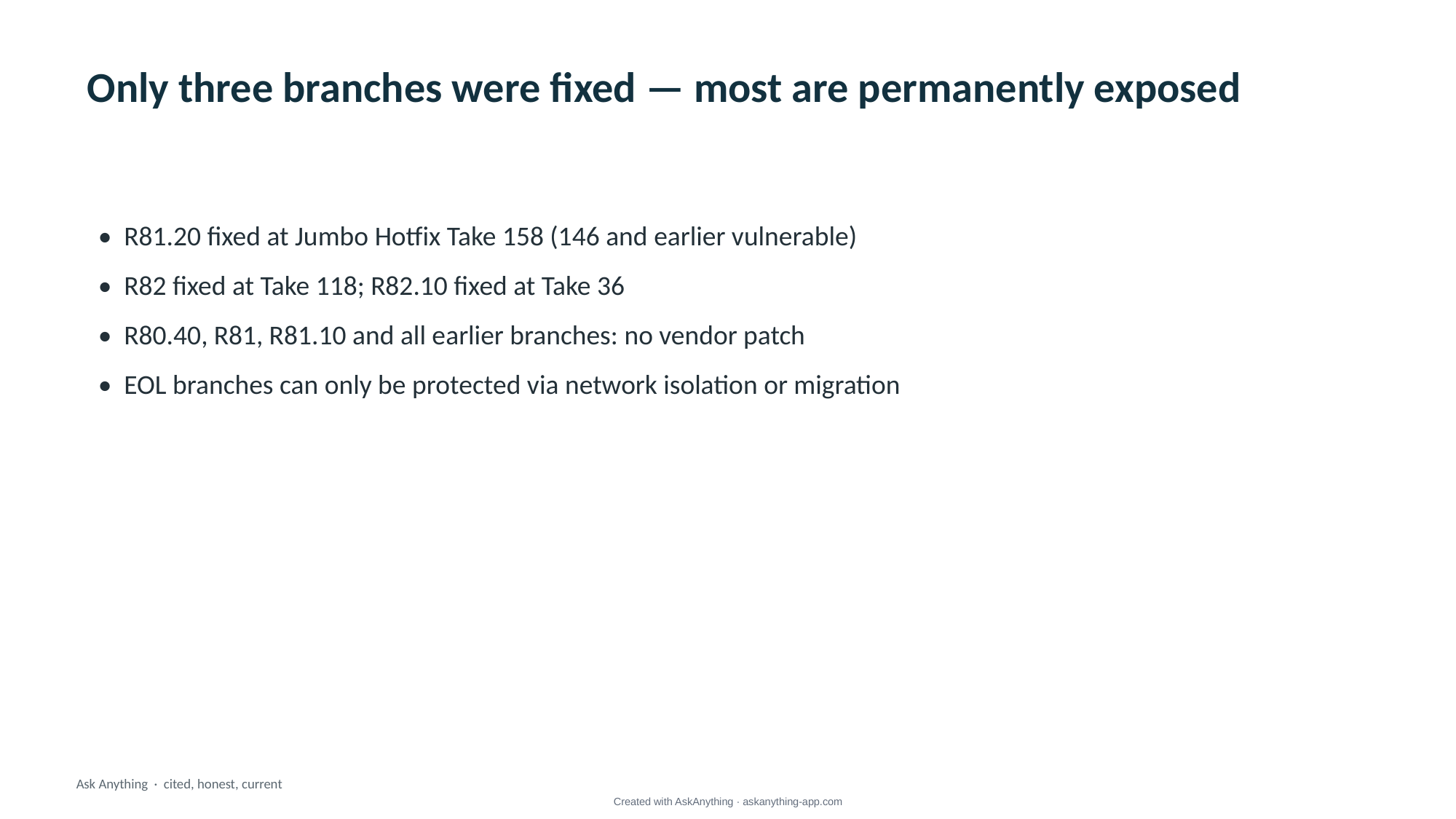

Only three branches were fixed — most are permanently exposed
•  R81.20 fixed at Jumbo Hotfix Take 158 (146 and earlier vulnerable)
•  R82 fixed at Take 118; R82.10 fixed at Take 36
•  R80.40, R81, R81.10 and all earlier branches: no vendor patch
•  EOL branches can only be protected via network isolation or migration
Ask Anything  ·  cited, honest, current
Created with AskAnything · askanything-app.com